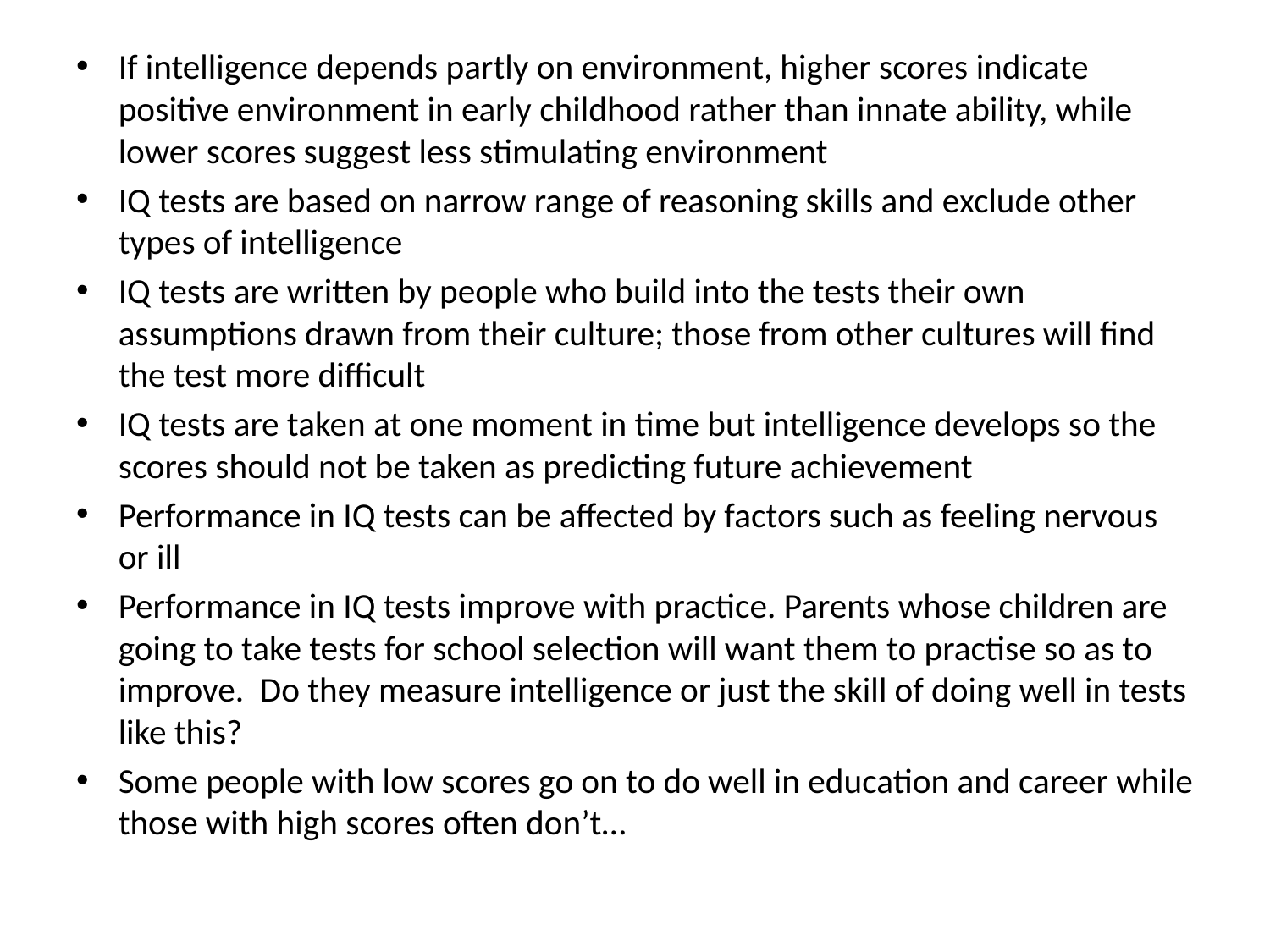

#
If intelligence depends partly on environment, higher scores indicate positive environment in early childhood rather than innate ability, while lower scores suggest less stimulating environment
IQ tests are based on narrow range of reasoning skills and exclude other types of intelligence
IQ tests are written by people who build into the tests their own assumptions drawn from their culture; those from other cultures will find the test more difficult
IQ tests are taken at one moment in time but intelligence develops so the scores should not be taken as predicting future achievement
Performance in IQ tests can be affected by factors such as feeling nervous or ill
Performance in IQ tests improve with practice. Parents whose children are going to take tests for school selection will want them to practise so as to improve.  Do they measure intelligence or just the skill of doing well in tests like this?
Some people with low scores go on to do well in education and career while those with high scores often don’t…